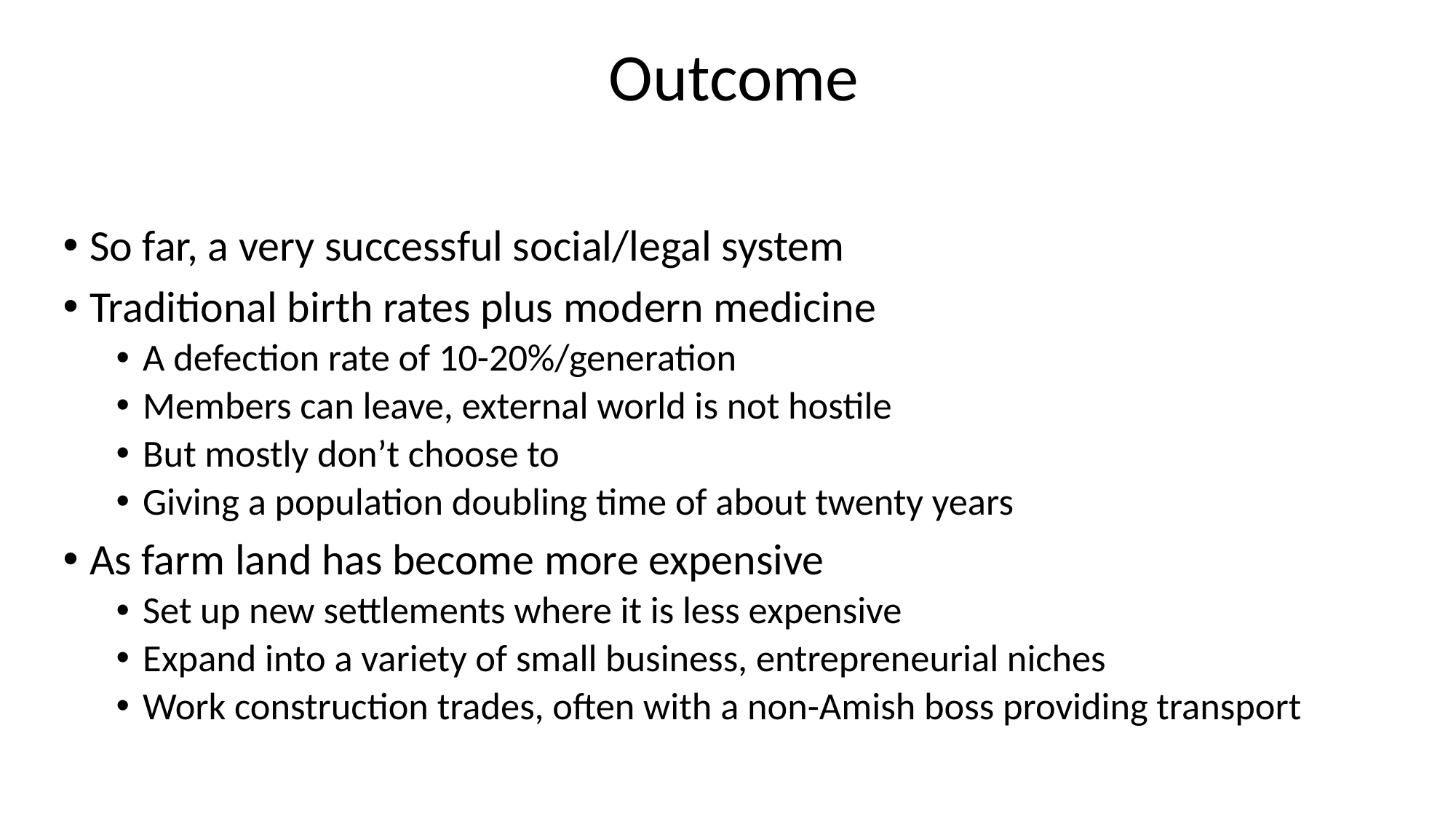

# Outcome
So far, a very successful social/legal system
Traditional birth rates plus modern medicine
A defection rate of 10-20%/generation
Members can leave, external world is not hostile
But mostly don’t choose to
Giving a population doubling time of about twenty years
As farm land has become more expensive
Set up new settlements where it is less expensive
Expand into a variety of small business, entrepreneurial niches
Work construction trades, often with a non-Amish boss providing transport